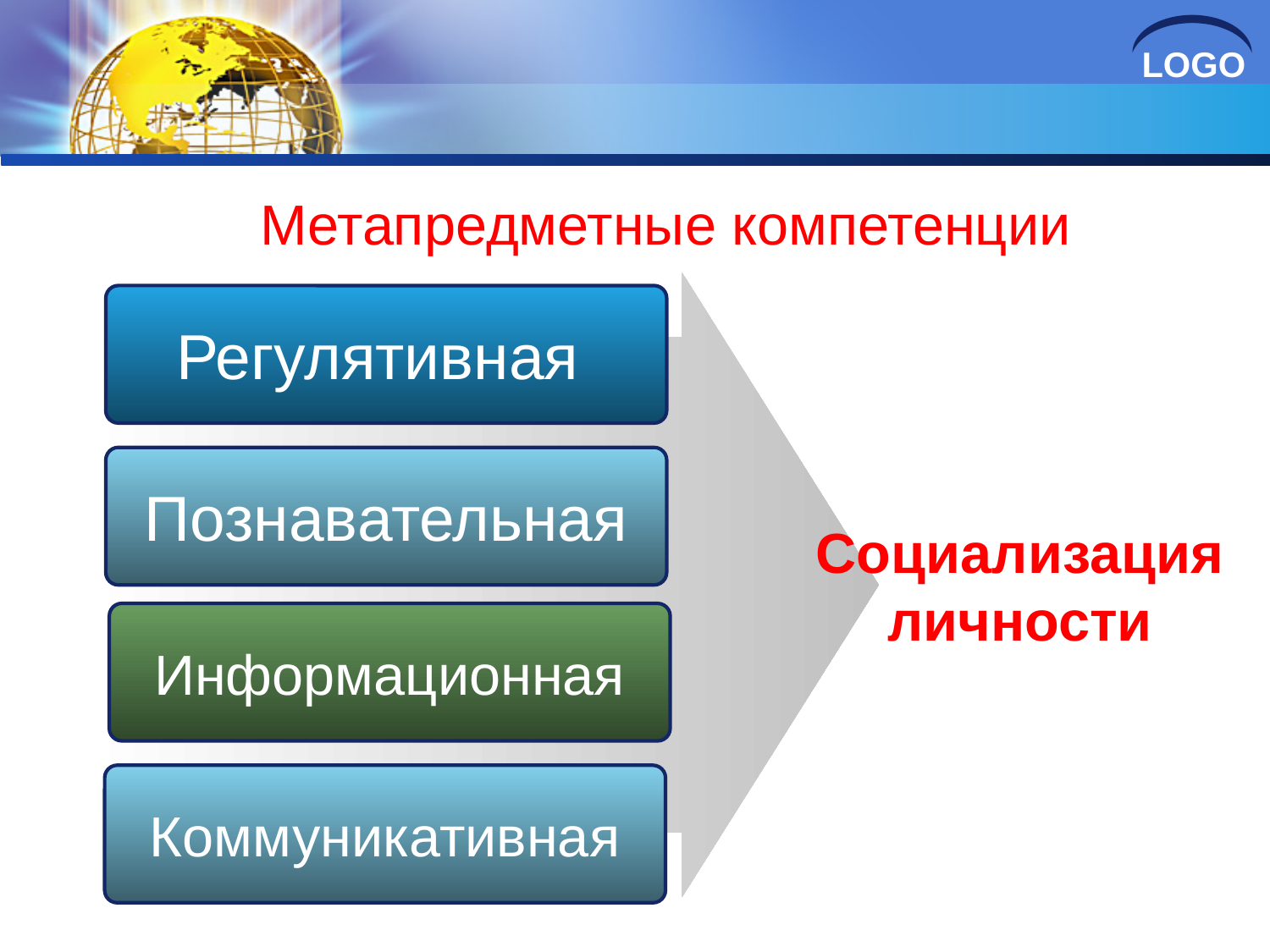

# Метапредметные компетенции

Регулятивная

Социализация личности
Познавательная
Информационная
Коммуникативная